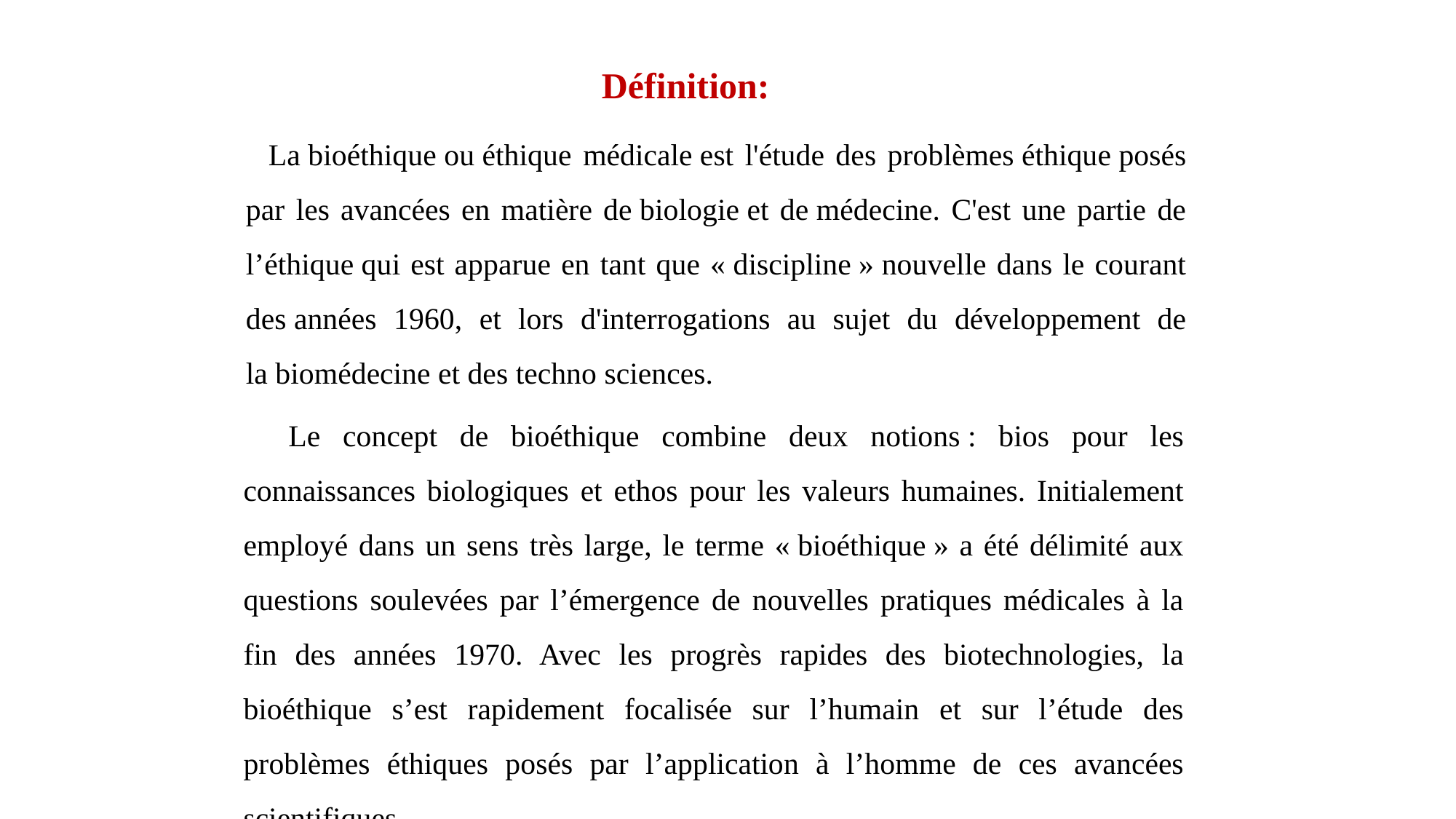

Définition:
  La bioéthique ou éthique médicale est l'étude des problèmes éthique posés par les avancées en matière de biologie et de médecine. C'est une partie de l’éthique qui est apparue en tant que « discipline » nouvelle dans le courant des années 1960, et lors d'interrogations au sujet du développement de la biomédecine et des techno sciences.
  Le concept de bioéthique combine deux notions : bios pour les connaissances biologiques et ethos pour les valeurs humaines. Initialement employé dans un sens très large, le terme « bioéthique » a été délimité aux questions soulevées par l’émergence de nouvelles pratiques médicales à la fin des années 1970. Avec les progrès rapides des biotechnologies, la bioéthique s’est rapidement focalisée sur l’humain et sur l’étude des problèmes éthiques posés par l’application à l’homme de ces avancées scientifiques.